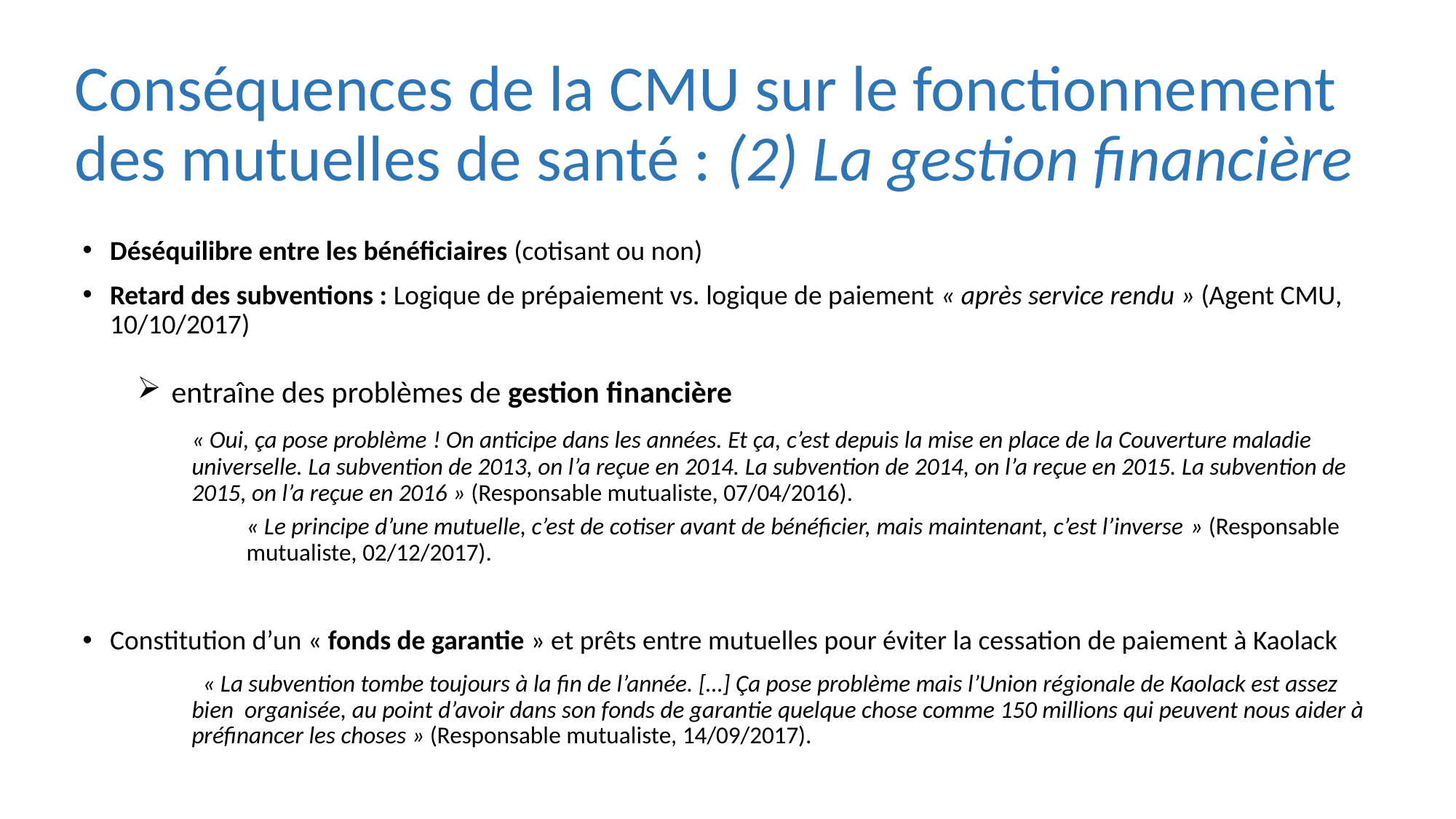

# Conséquences de la CMU sur le fonctionnement des mutuelles de santé : (2) La gestion financière
Déséquilibre entre les bénéficiaires (cotisant ou non)
Retard des subventions : Logique de prépaiement vs. logique de paiement « après service rendu » (Agent CMU, 10/10/2017)
 entraîne des problèmes de gestion financière
	« Oui, ça pose problème ! On anticipe dans les années. Et ça, c’est depuis la mise en place de la Couverture maladie 	universelle. La subvention de 2013, on l’a reçue en 2014. La subvention de 2014, on l’a reçue en 2015. La subvention de 	2015, on l’a reçue en 2016 » (Responsable mutualiste, 07/04/2016).
 	« Le principe d’une mutuelle, c’est de cotiser avant de bénéficier, mais maintenant, c’est l’inverse » (Responsable 	mutualiste, 02/12/2017).

Constitution d’un « fonds de garantie » et prêts entre mutuelles pour éviter la cessation de paiement à Kaolack
         	  « La subvention tombe toujours à la fin de l’année. […] Ça pose problème mais l’Union régionale de Kaolack est assez 	bien  organisée, au point d’avoir dans son fonds de garantie quelque chose comme 150 millions qui peuvent nous aider à 	préfinancer les choses » (Responsable mutualiste, 14/09/2017).